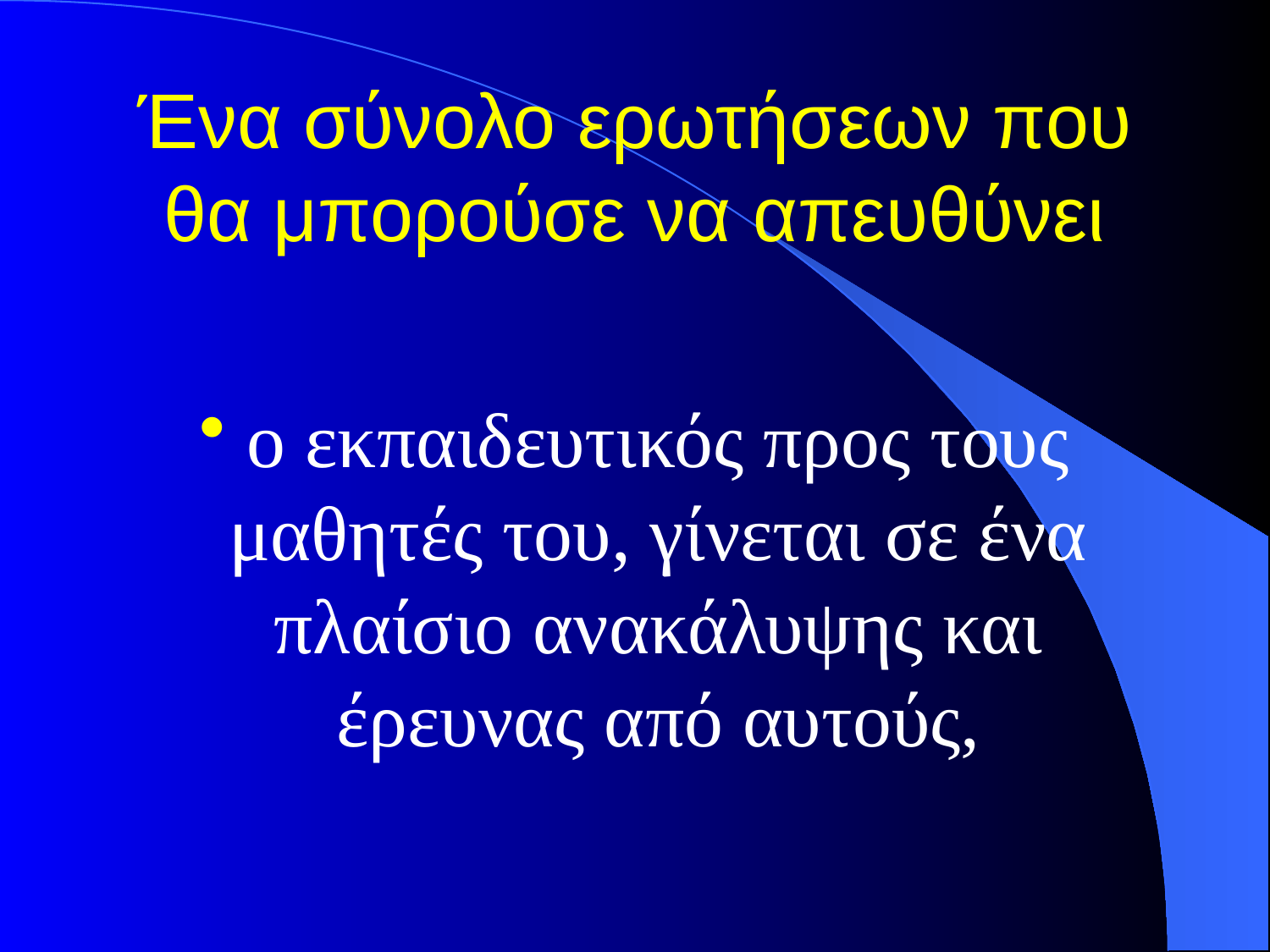

# Ένα σύνολο ερωτήσεων που θα μπορούσε να απευθύνει

ο εκπαιδευτικός προς τους μαθητές του, γίνεται σε ένα πλαίσιο ανακάλυψης και έρευνας από αυτούς,